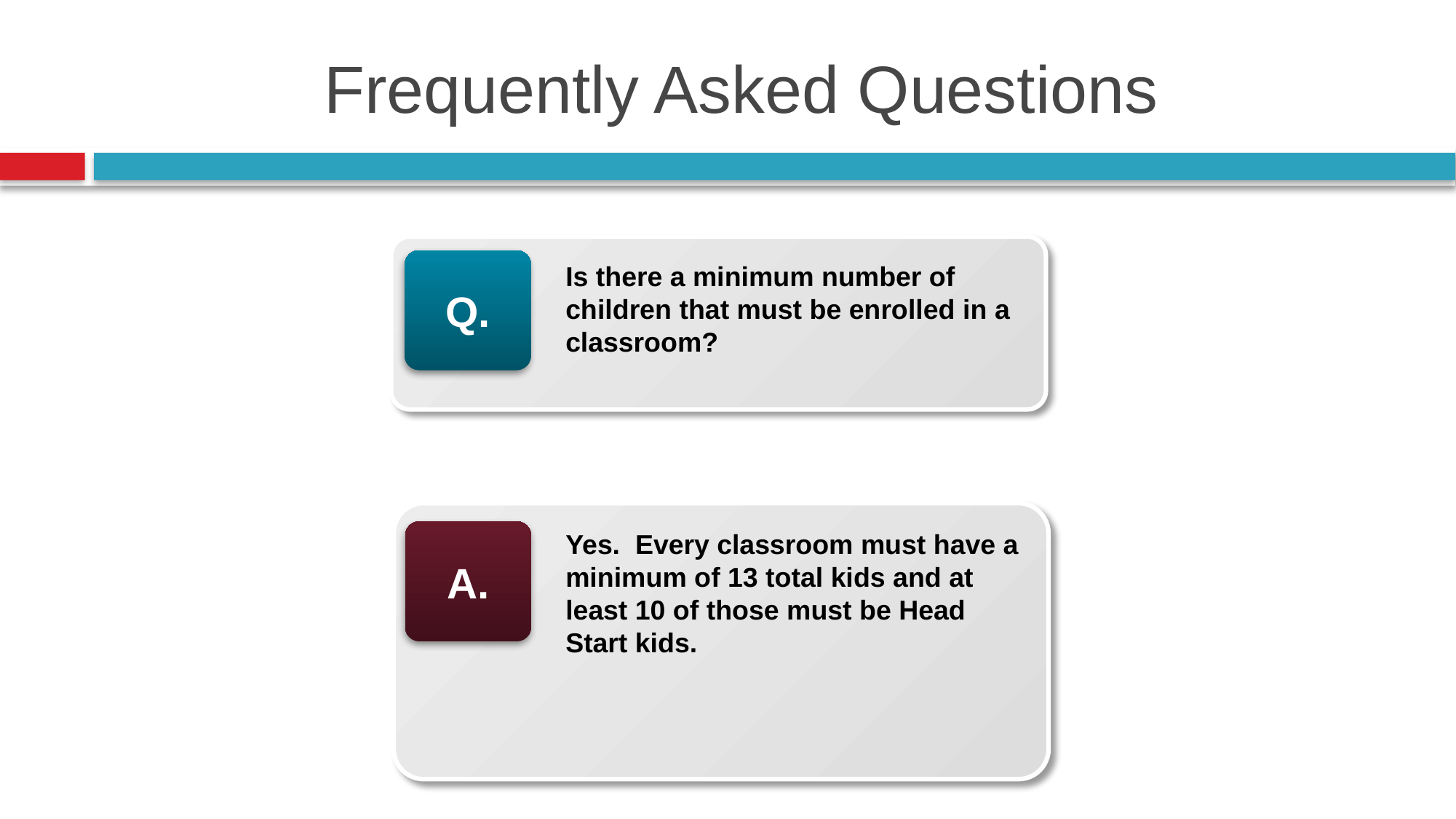

# Frequently Asked Questions

Q.
Is there a minimum number of children that must be enrolled in a classroom?

Yes.  Every classroom must have a minimum of 13 total kids and at least 10 of those must be Head Start kids.
A.